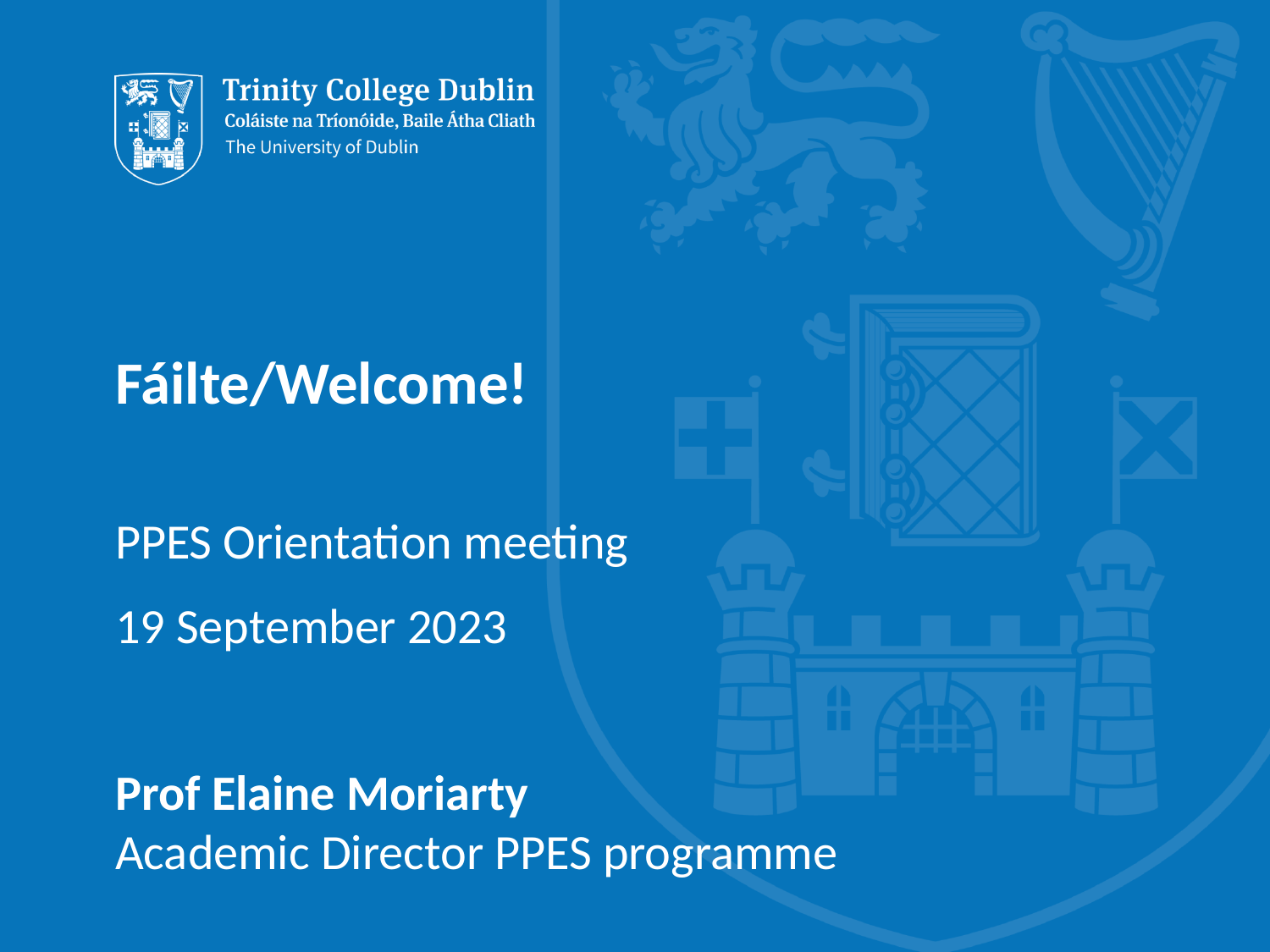

# Fáilte/Welcome!
PPES Orientation meeting
19 September 2023
Prof Elaine Moriarty
Academic Director PPES programme